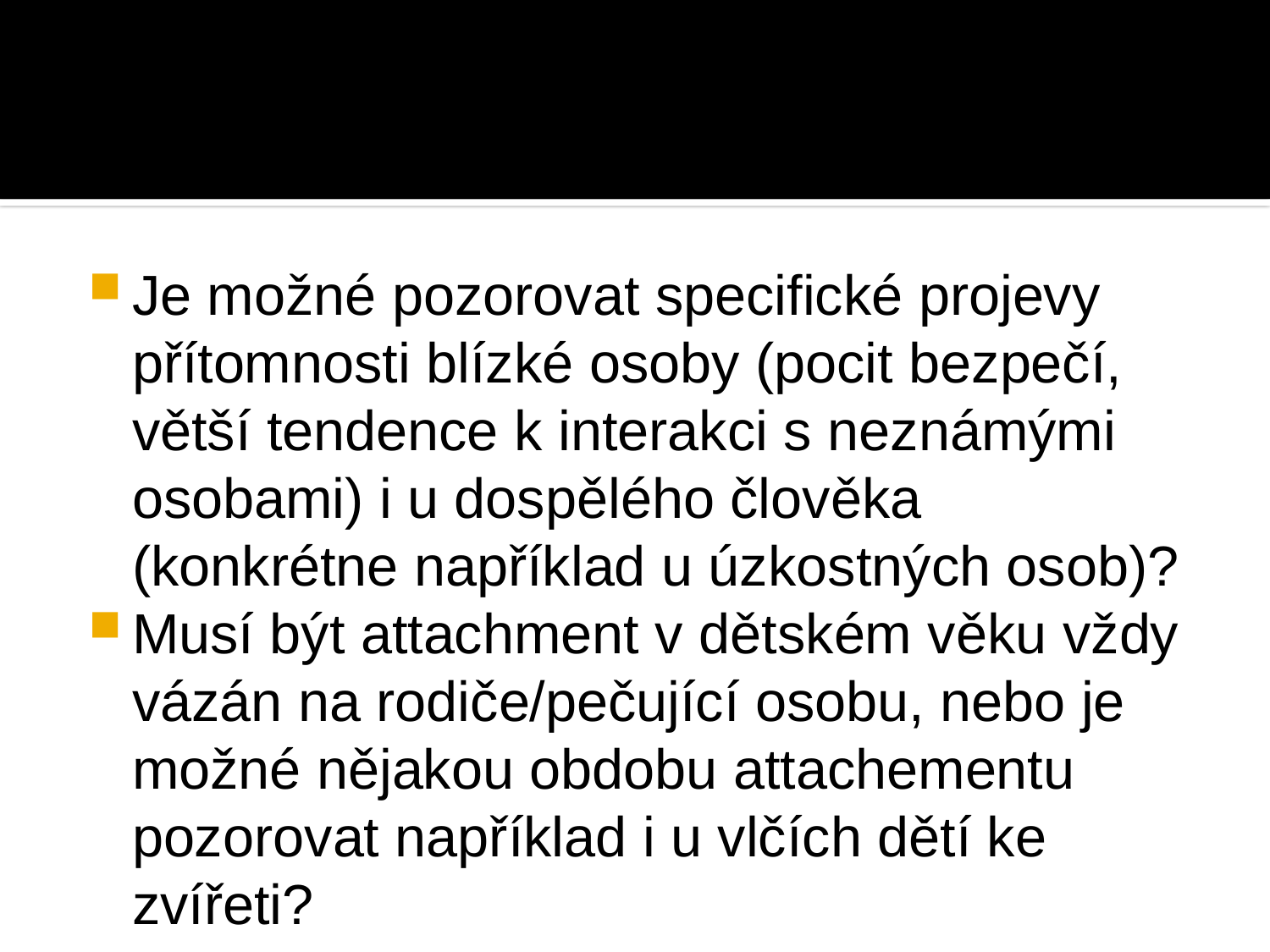

#
Je možné pozorovat specifické projevy přítomnosti blízké osoby (pocit bezpečí, větší tendence k interakci s neznámými osobami) i u dospělého člověka (konkrétne například u úzkostných osob)?
Musí být attachment v dětském věku vždy vázán na rodiče/pečující osobu, nebo je možné nějakou obdobu attachementu pozorovat například i u vlčích dětí ke zvířeti?